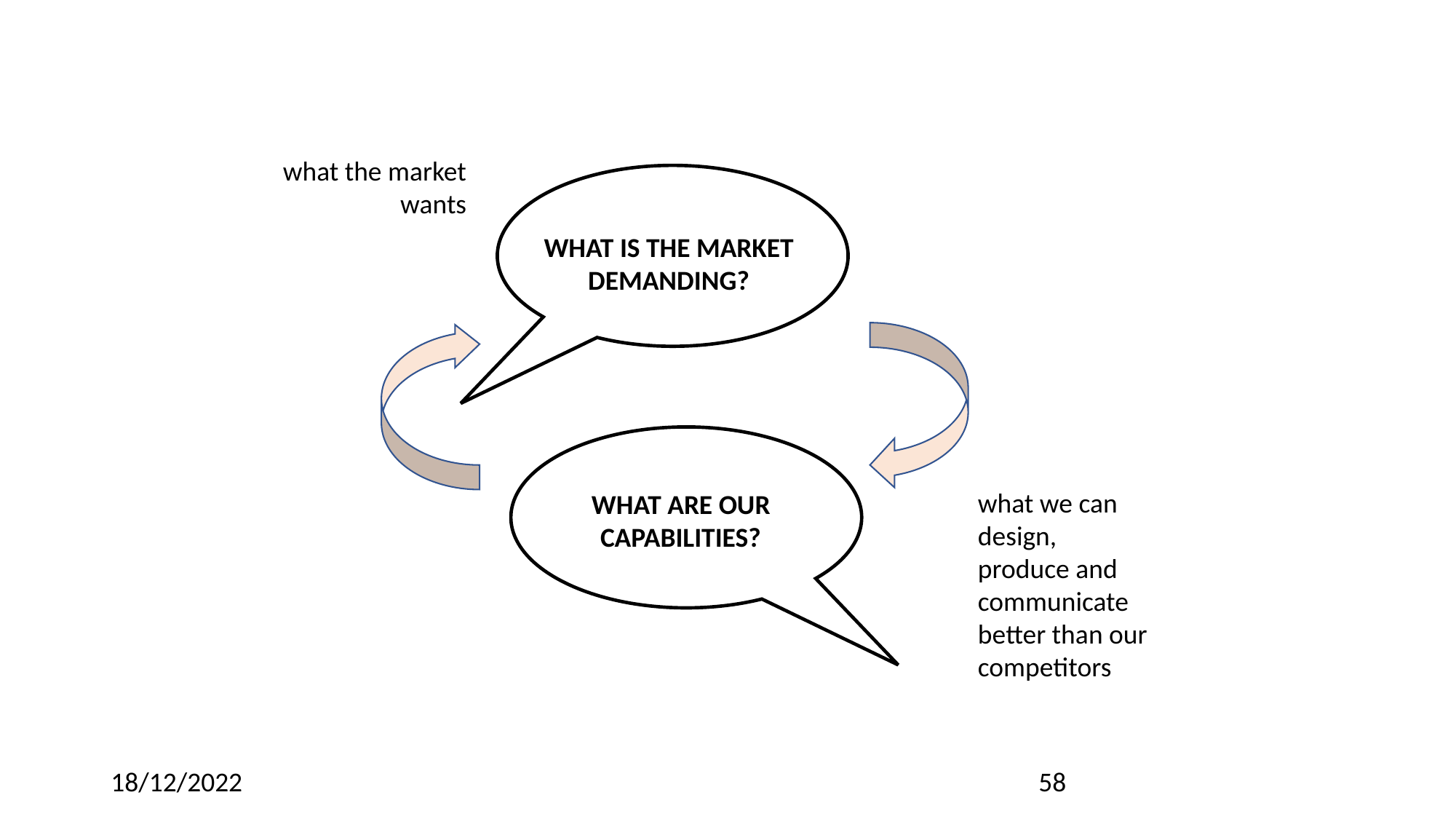

what the market wants

WHAT IS THE MARKET DEMANDING?

what we can design, produce and communicate better than our competitors
WHAT ARE OUR CAPABILITIES?
18/12/2022

58